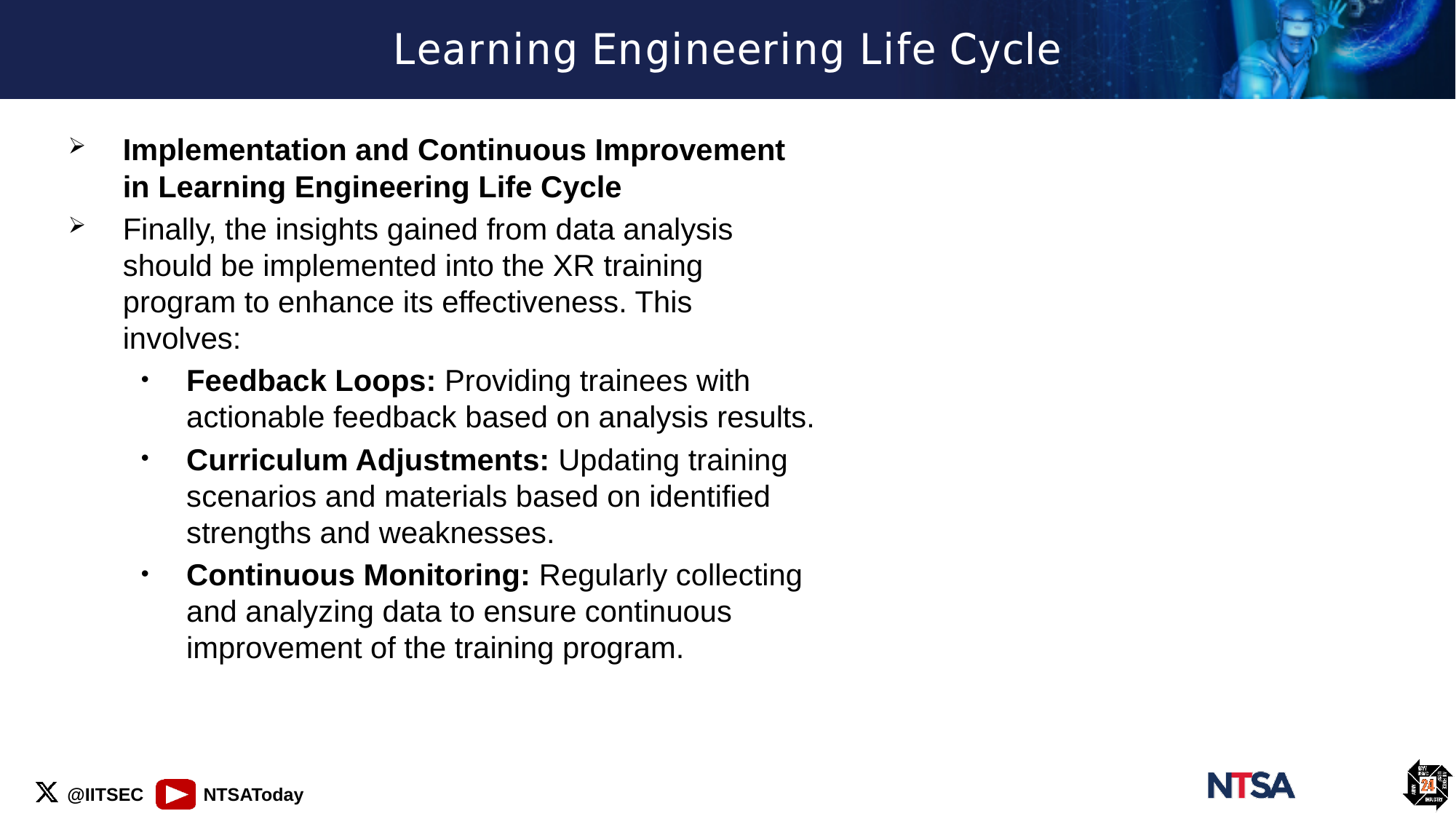

# Learning Engineering Life Cycle
Implementation and Continuous Improvement in Learning Engineering Life Cycle
Finally, the insights gained from data analysis should be implemented into the XR training program to enhance its effectiveness. This involves:
Feedback Loops: Providing trainees with actionable feedback based on analysis results.
Curriculum Adjustments: Updating training scenarios and materials based on identified strengths and weaknesses.
Continuous Monitoring: Regularly collecting and analyzing data to ensure continuous improvement of the training program.